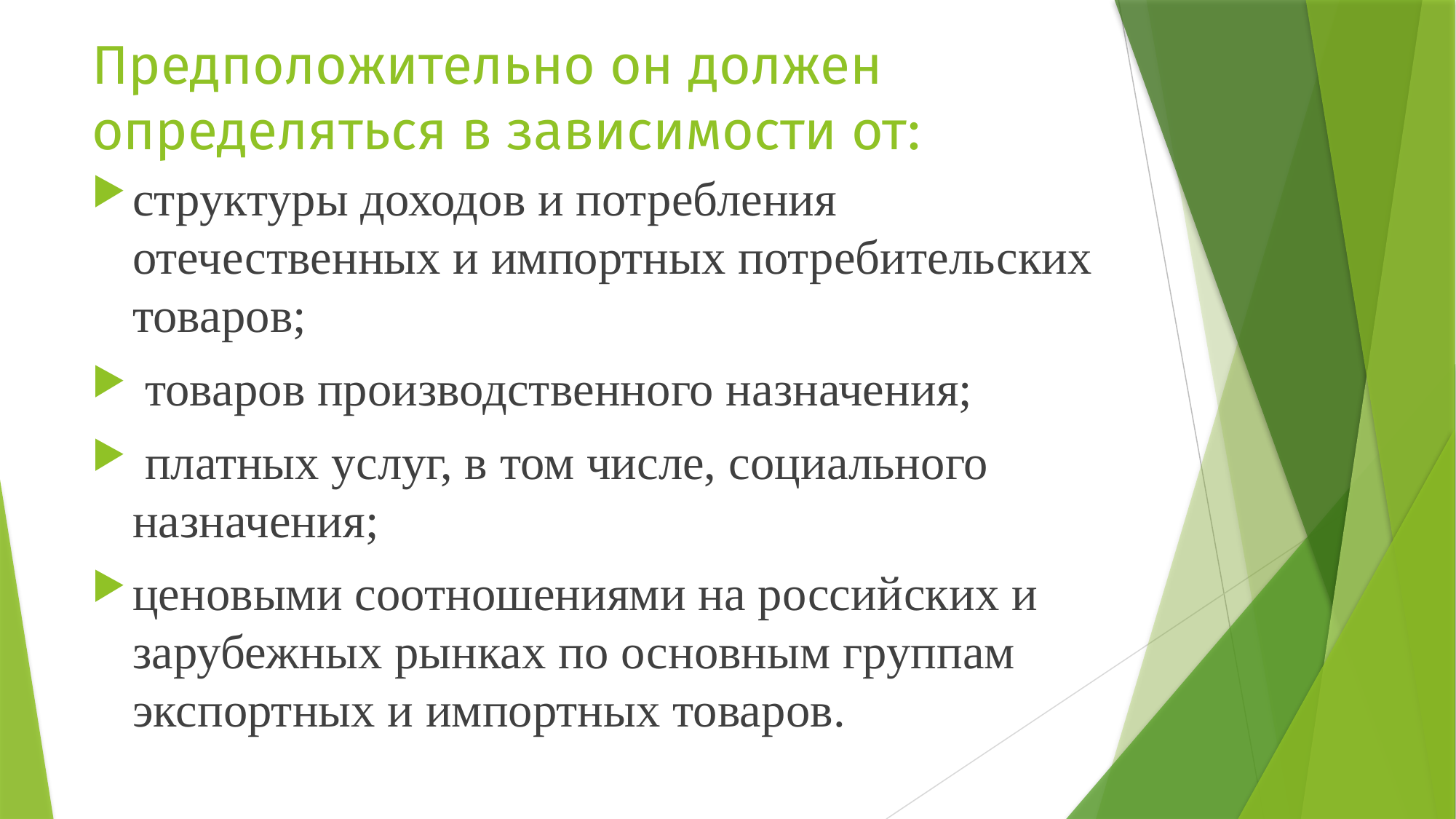

# Предположительно он должен определяться в зависимости от:
структуры доходов и потребления отечественных и импортных потребитель­ских товаров;
 товаров производственного назначения;
 платных услуг, в том числе, социального назначения;
ценовыми соотношениями на россий­ских и зарубежных рынках по основным группам экспортных и импортных товаров.